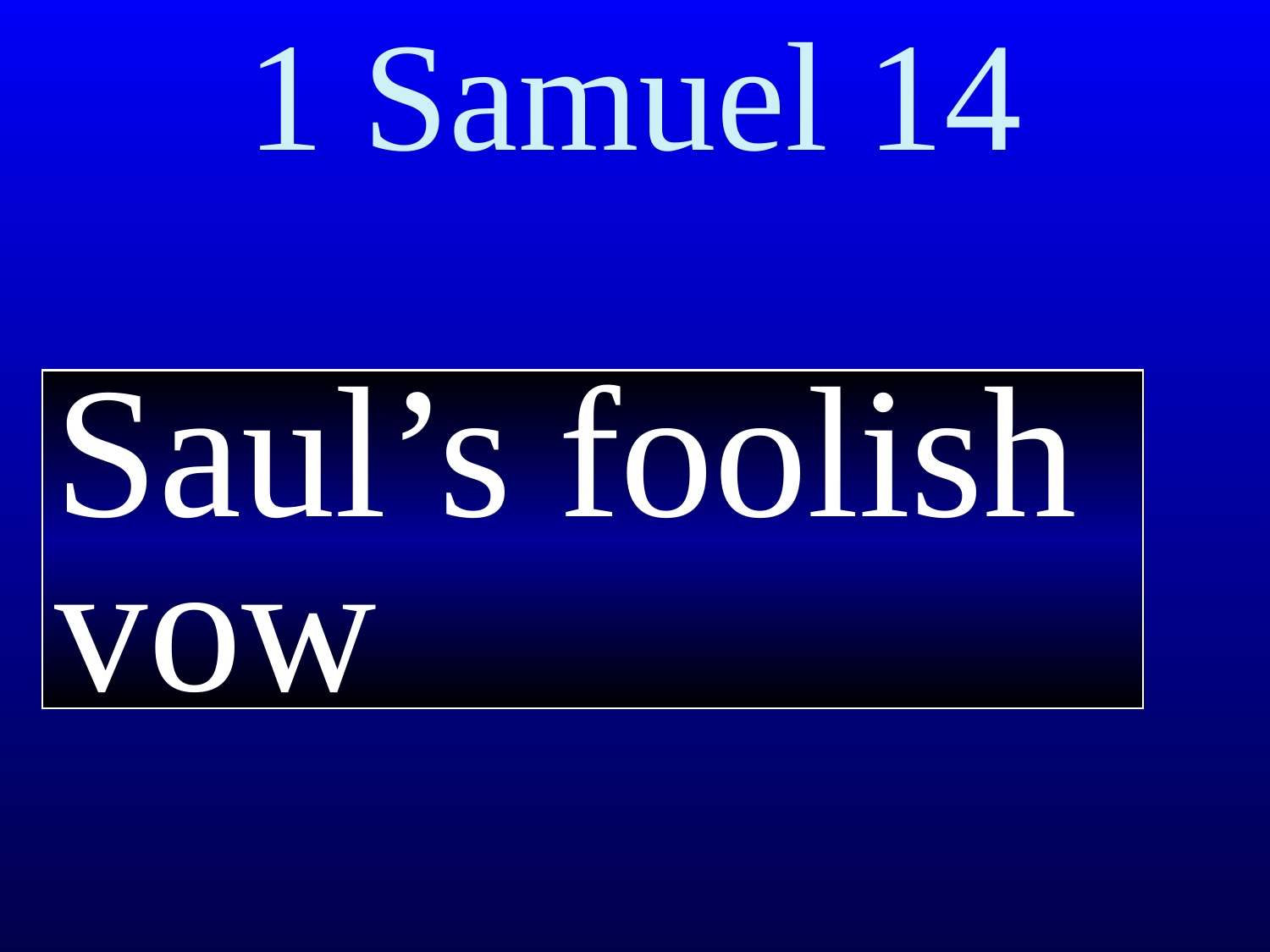

# 1 Samuel 14
Saul’s foolish vow